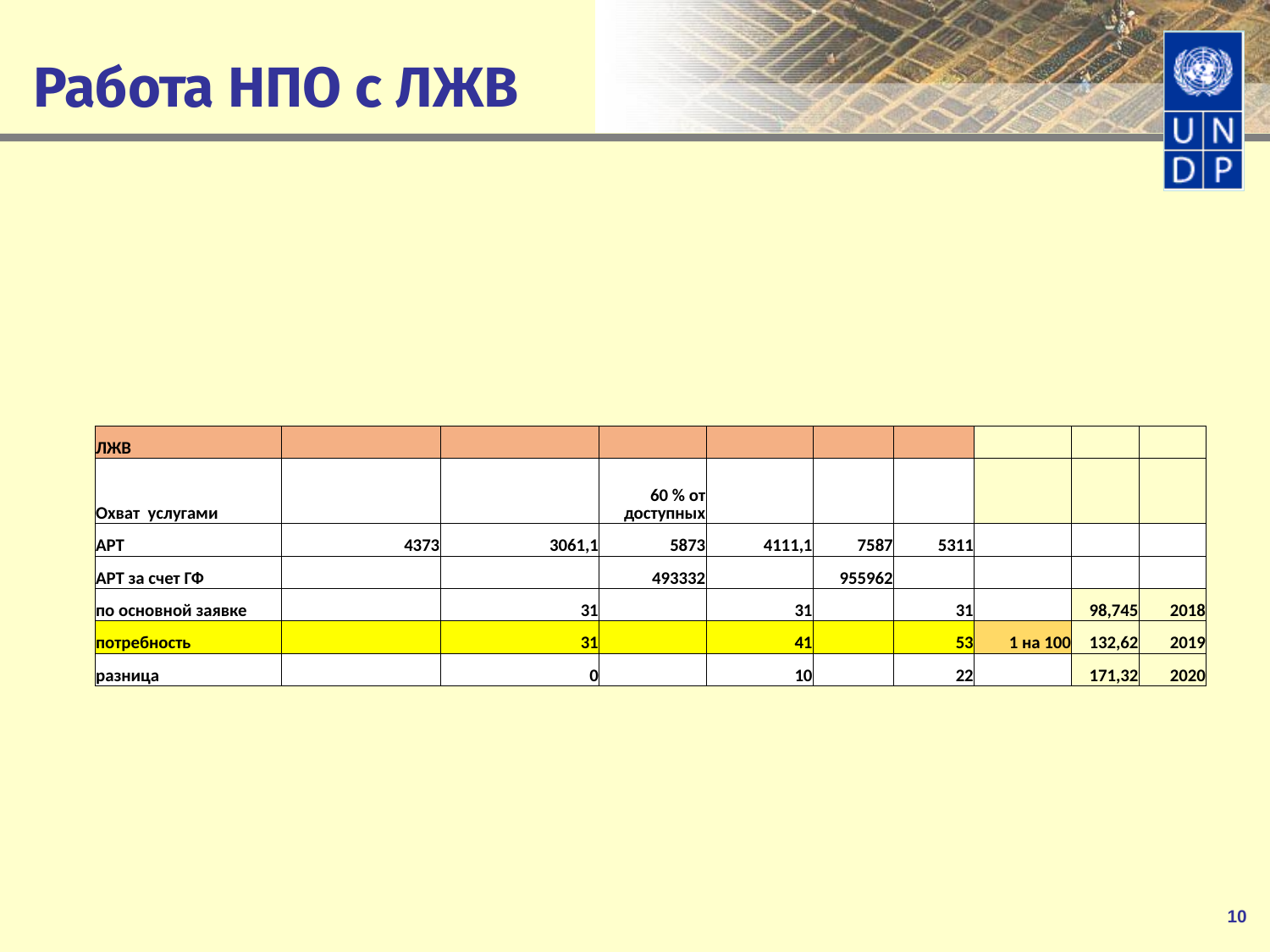

# Работа НПО с ЛЖВ
| ЛЖВ |  |  |  |  |  |  |  |  |  |
| --- | --- | --- | --- | --- | --- | --- | --- | --- | --- |
| Охват услугами |  |  | 60 % от доступных |  |  |  |  |  |  |
| АРТ | 4373 | 3061,1 | 5873 | 4111,1 | 7587 | 5311 |  |  |  |
| АРТ за счет ГФ |  |  | 493332 |  | 955962 |  |  |  |  |
| по основной заявке |  | 31 |  | 31 |  | 31 |  | 98,745 | 2018 |
| потребность |  | 31 |  | 41 |  | 53 | 1 на 100 | 132,62 | 2019 |
| разница |  | 0 |  | 10 |  | 22 |  | 171,32 | 2020 |
10